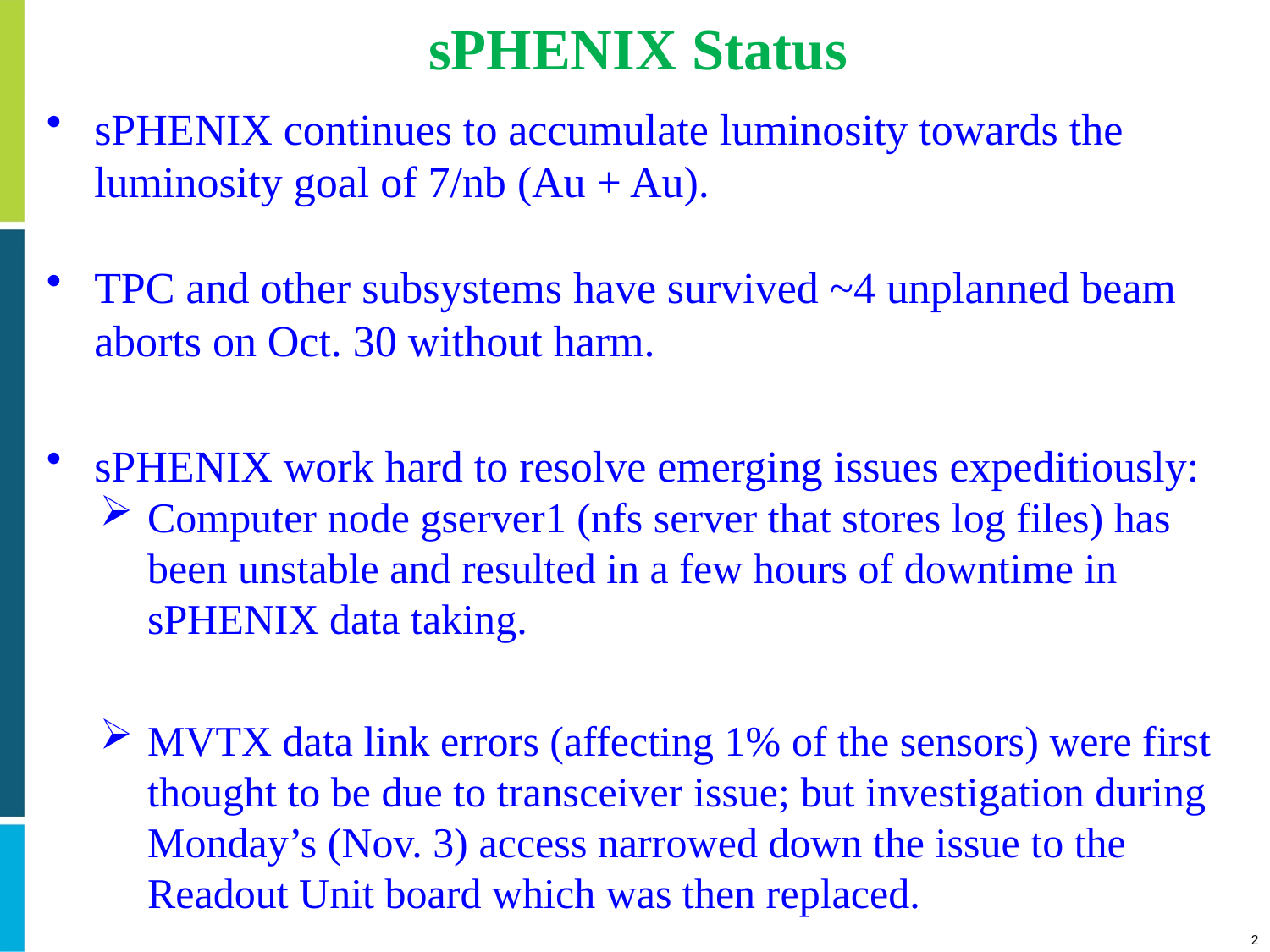

# sPHENIX Status
sPHENIX continues to accumulate luminosity towards the luminosity goal of 7/nb (Au + Au).
TPC and other subsystems have survived ~4 unplanned beam aborts on Oct. 30 without harm.

sPHENIX work hard to resolve emerging issues expeditiously:
Computer node gserver1 (nfs server that stores log files) has been unstable and resulted in a few hours of downtime in sPHENIX data taking.

MVTX data link errors (affecting 1% of the sensors) were first thought to be due to transceiver issue; but investigation during Monday’s (Nov. 3) access narrowed down the issue to the Readout Unit board which was then replaced.
2